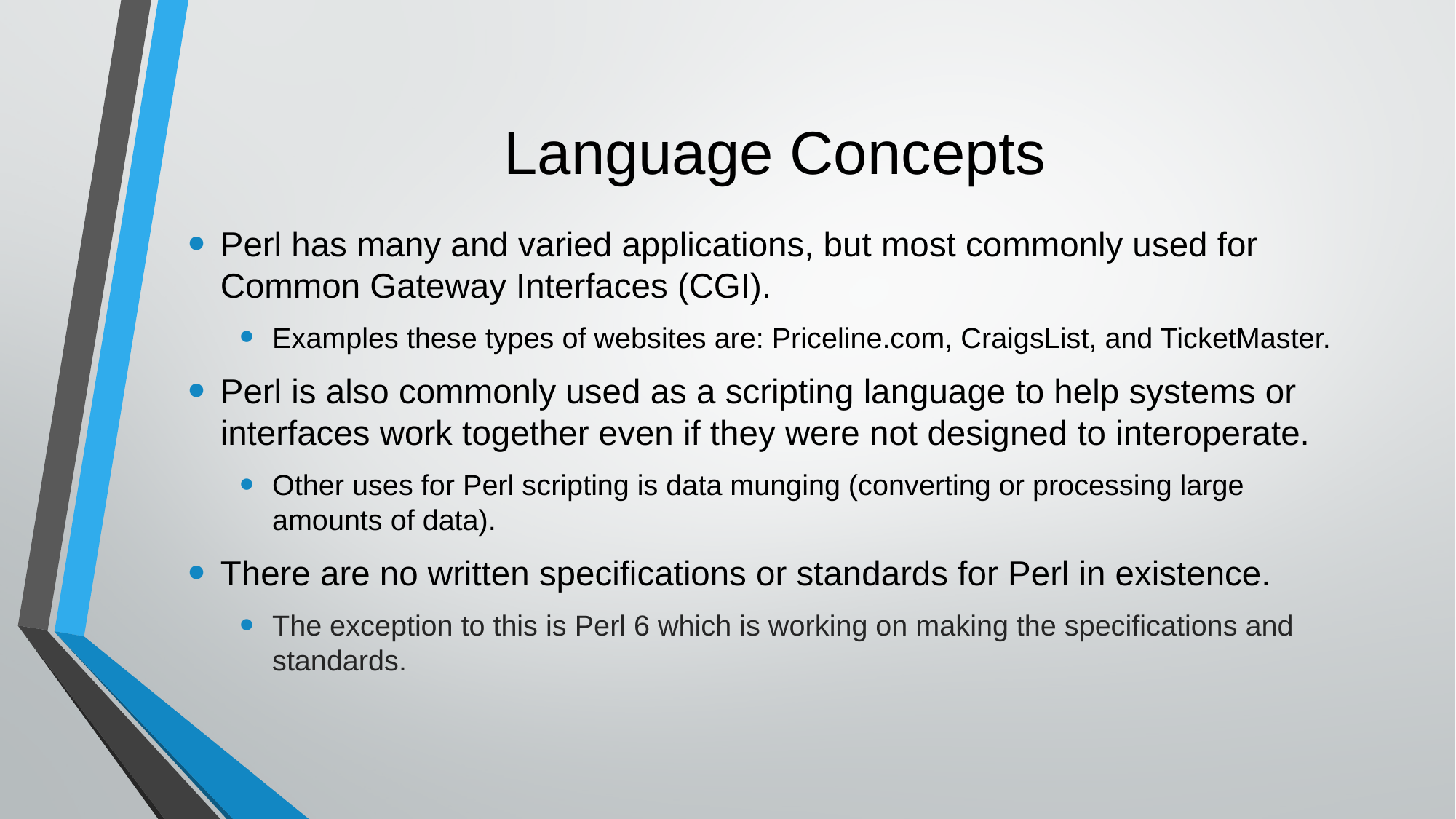

# Language Concepts
Perl has many and varied applications, but most commonly used for Common Gateway Interfaces (CGI).
Examples these types of websites are: Priceline.com, CraigsList, and TicketMaster.
Perl is also commonly used as a scripting language to help systems or interfaces work together even if they were not designed to interoperate.
Other uses for Perl scripting is data munging (converting or processing large amounts of data).
There are no written specifications or standards for Perl in existence.
The exception to this is Perl 6 which is working on making the specifications and standards.